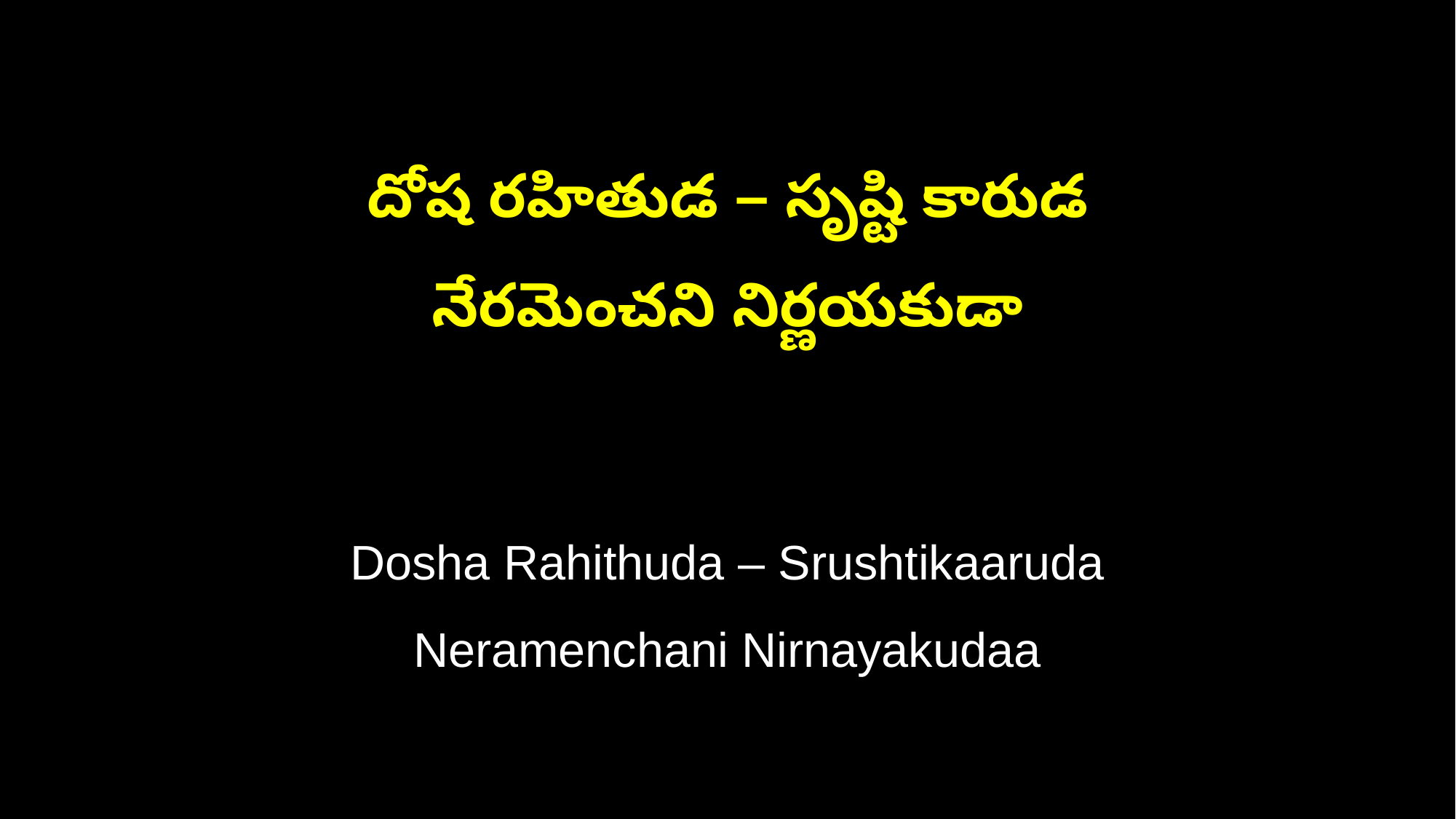

దోష రహితుడ – సృష్టి కారుడ
నేరమెంచని నిర్ణయకుడా
Dosha Rahithuda – Srushtikaaruda
Neramenchani Nirnayakudaa